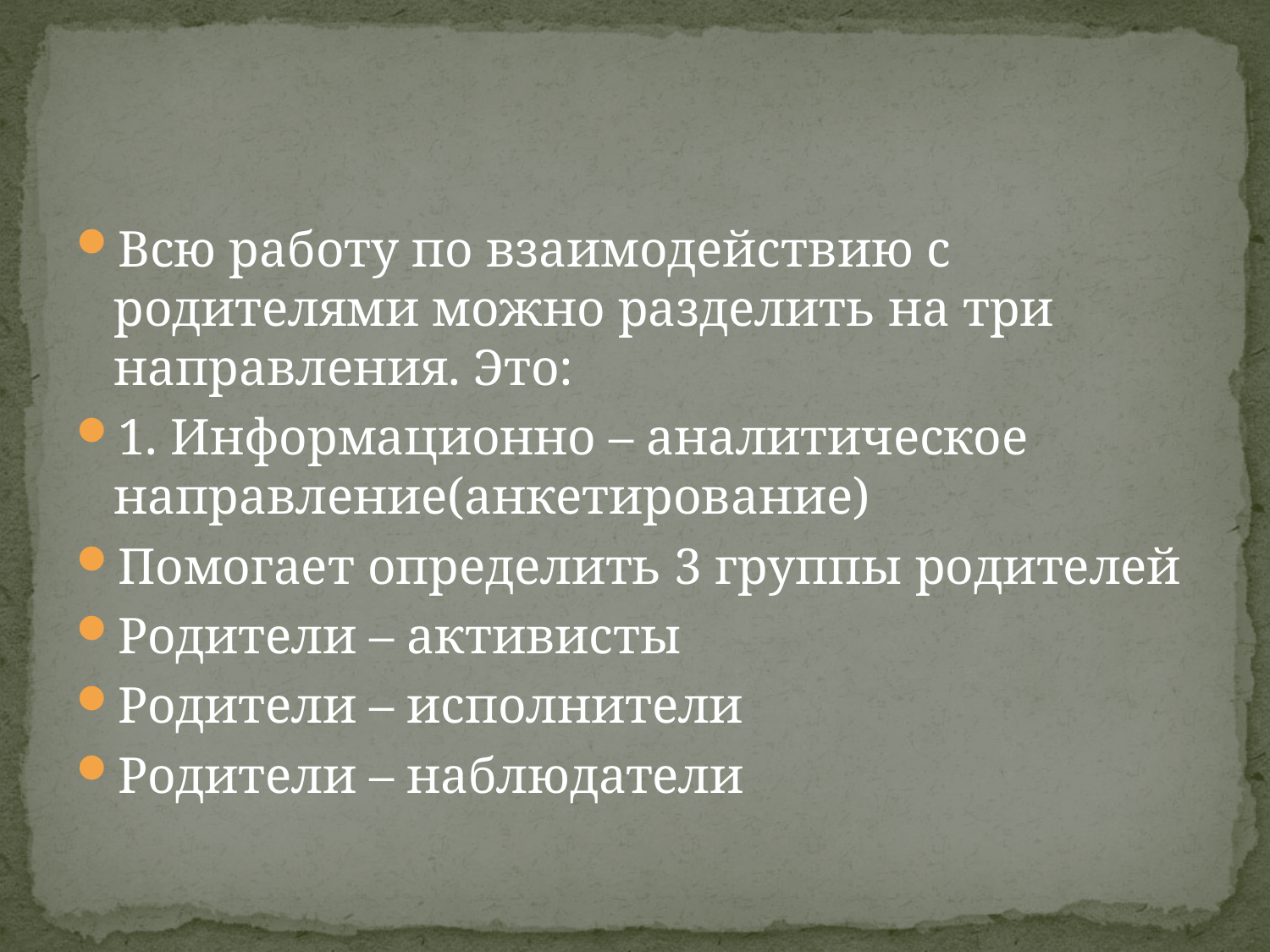

Всю работу по взаимодействию с родителями можно разделить на три направления. Это:
1. Информационно – аналитическое направление(анкетирование)
Помогает определить 3 группы родителей
Родители – активисты
Родители – исполнители
Родители – наблюдатели